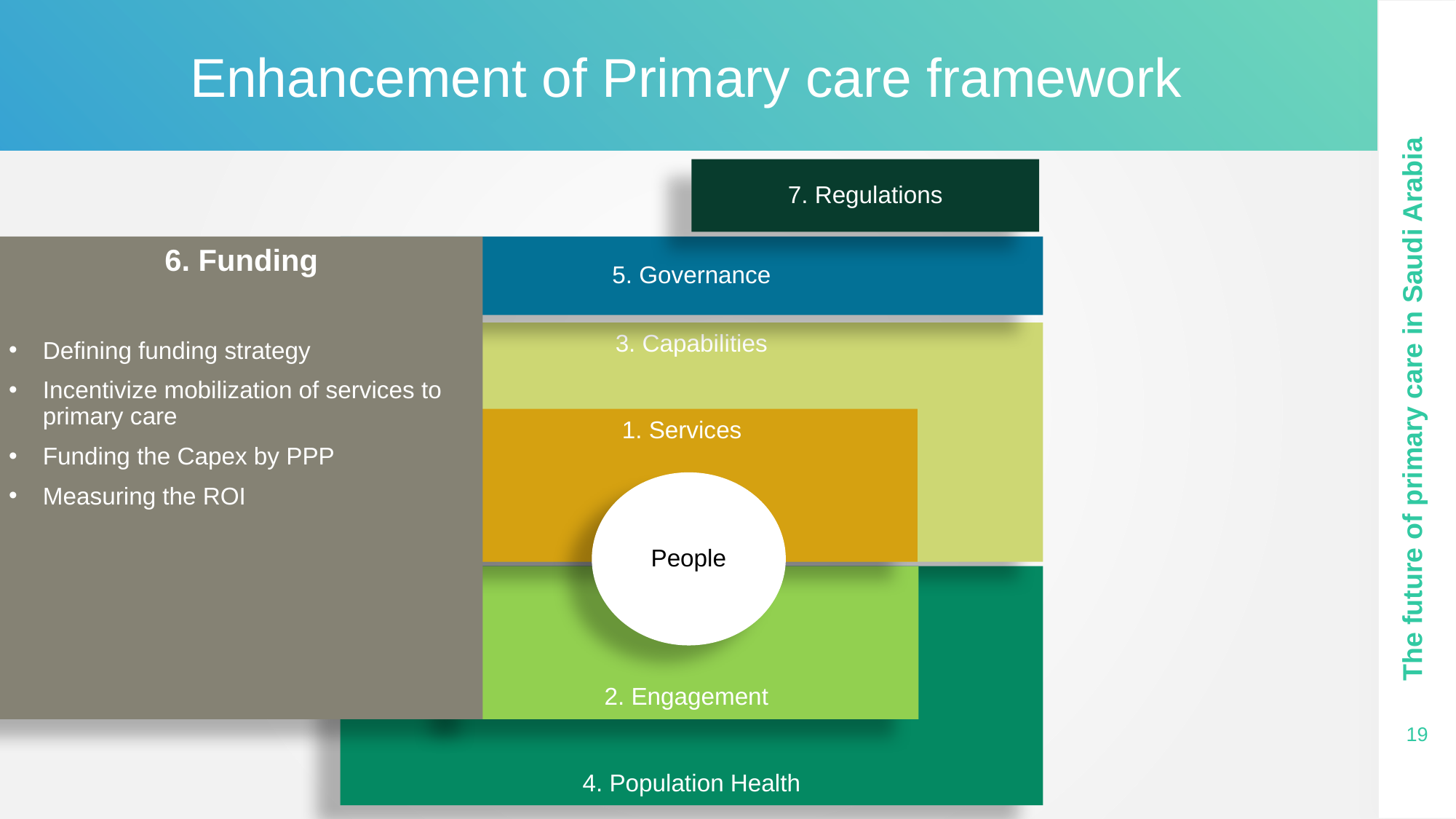

Enhancement of Primary care framework
7. Regulations
6. Funding

Defining funding strategy
Incentivize mobilization of services to primary care
Funding the Capex by PPP
Measuring the ROI

5. Governance
3. Capabilities
1. Services
People
4. Population Health
2. Engagement

The future of primary care in Saudi Arabia
19